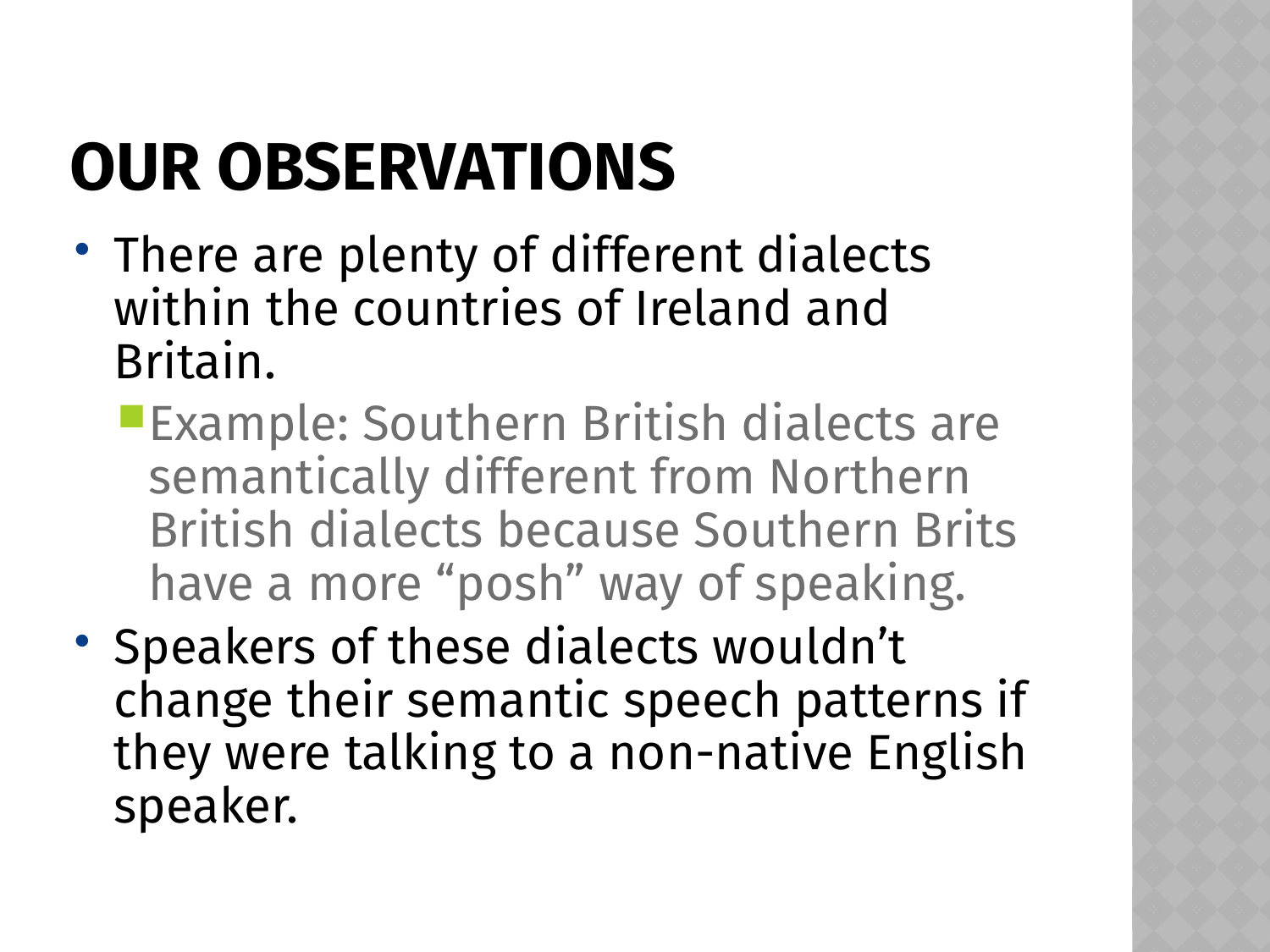

# Our observations
There are plenty of different dialects within the countries of Ireland and Britain.
Example: Southern British dialects are semantically different from Northern British dialects because Southern Brits have a more “posh” way of speaking.
Speakers of these dialects wouldn’t change their semantic speech patterns if they were talking to a non-native English speaker.